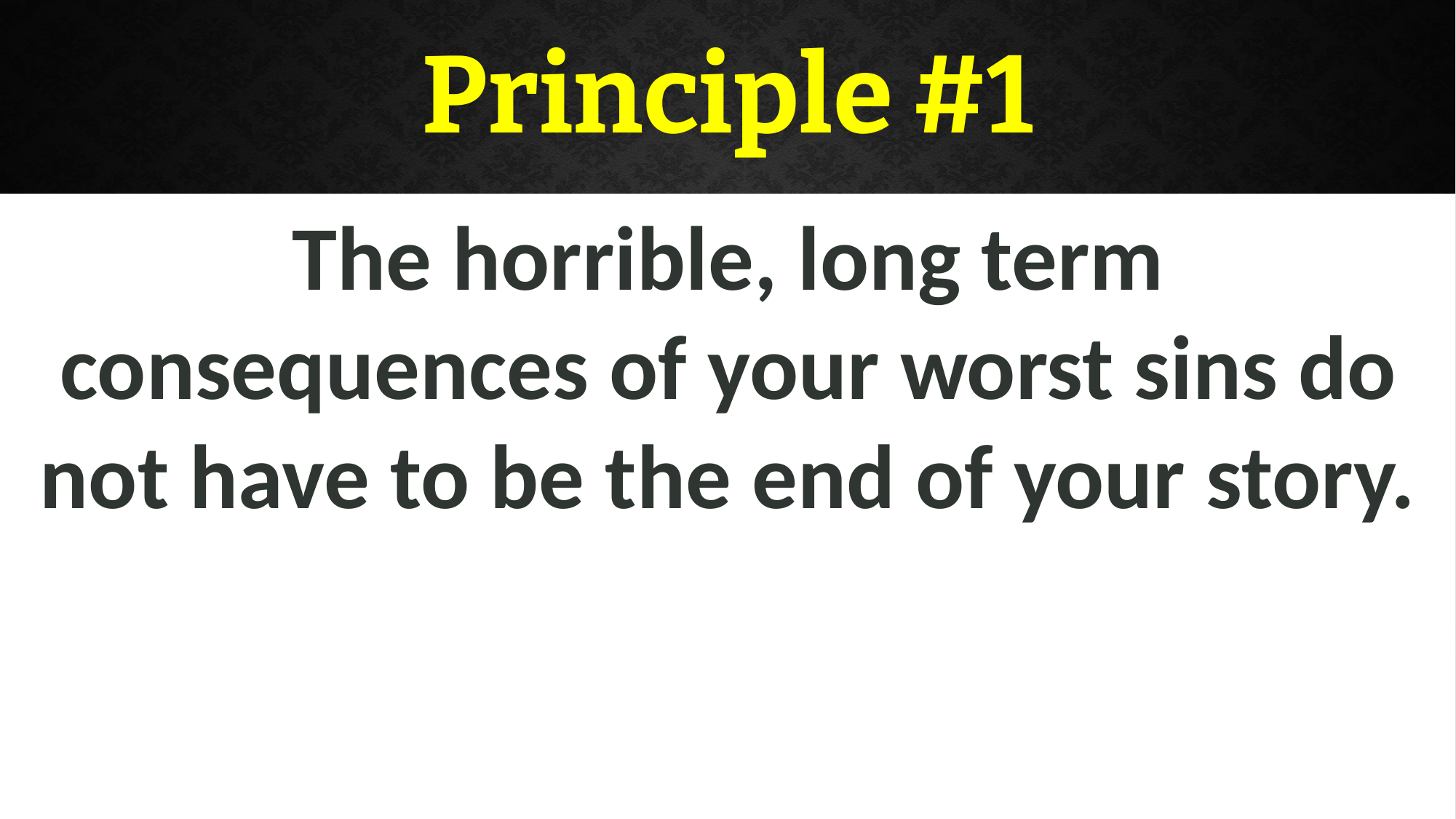

Principle #1

The horrible, long term consequences of your worst sins do not have to be the end of your story.